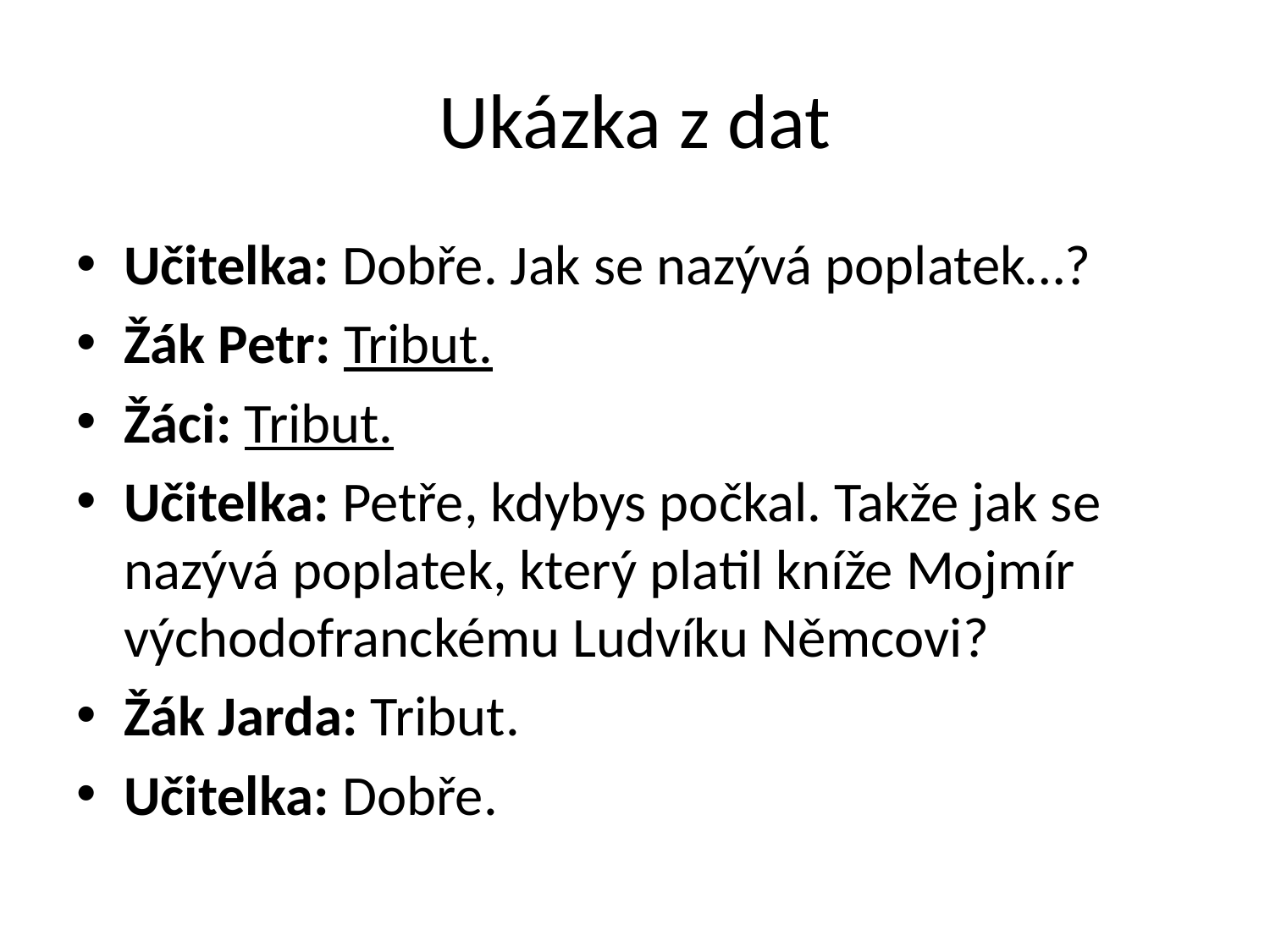

# Ukázka z dat
Učitelka: Dobře. Jak se nazývá poplatek…?
Žák Petr: Tribut.
Žáci: Tribut.
Učitelka: Petře, kdybys počkal. Takže jak se nazývá poplatek, který platil kníže Mojmír východofranckému Ludvíku Němcovi?
Žák Jarda: Tribut.
Učitelka: Dobře.